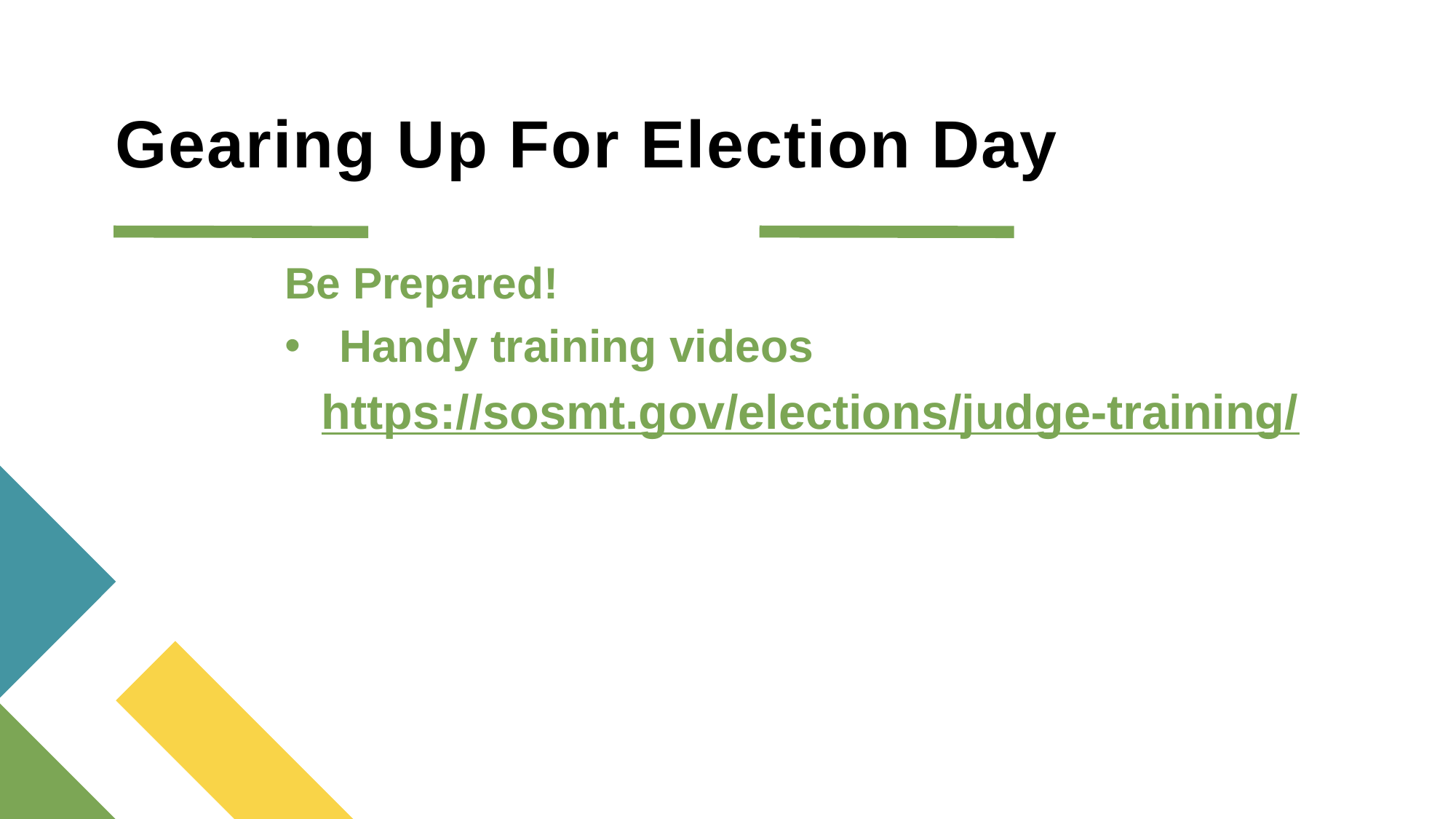

# Gearing Up For Election Day
Be Prepared!
Handy training videos
https://sosmt.gov/elections/judge-training/